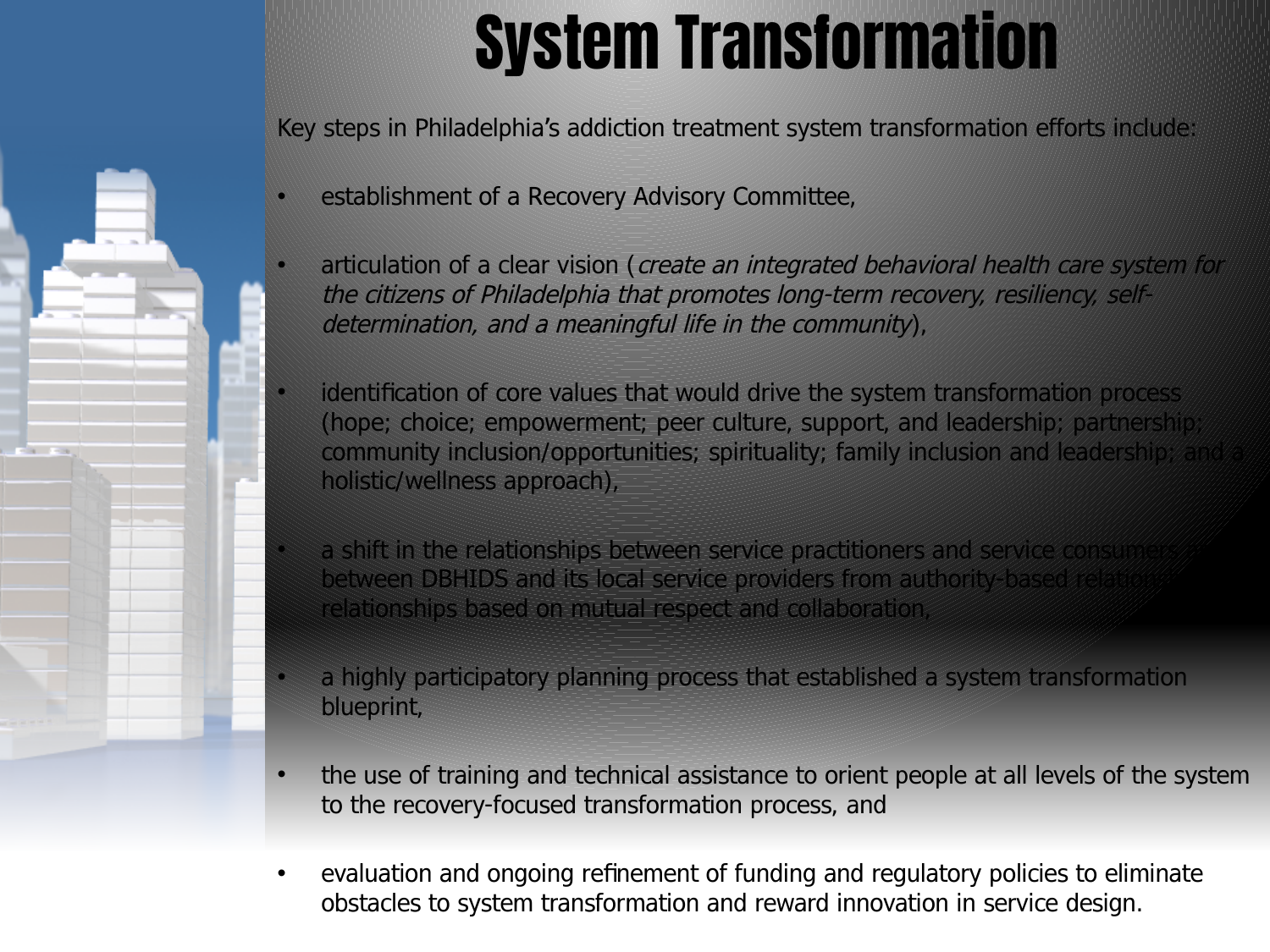

# System Transformation
Key steps in Philadelphia’s addiction treatment system transformation efforts include:

establishment of a Recovery Advisory Committee,

articulation of a clear vision (create an integrated behavioral health care system for the citizens of Philadelphia that promotes long-term recovery, resiliency, self-determination, and a meaningful life in the community),

identification of core values that would drive the system transformation process (hope; choice; empowerment; peer culture, support, and leadership; partnership; community inclusion/opportunities; spirituality; family inclusion and leadership; and a holistic/wellness approach),

a shift in the relationships between service practitioners and service consumers and between DBHIDS and its local service providers from authority-based relationships to relationships based on mutual respect and collaboration,

a highly participatory planning process that established a system transformation blueprint,

the use of training and technical assistance to orient people at all levels of the system to the recovery-focused transformation process, and

evaluation and ongoing refinement of funding and regulatory policies to eliminate obstacles to system transformation and reward innovation in service design.

DBHIDS - OAS
42